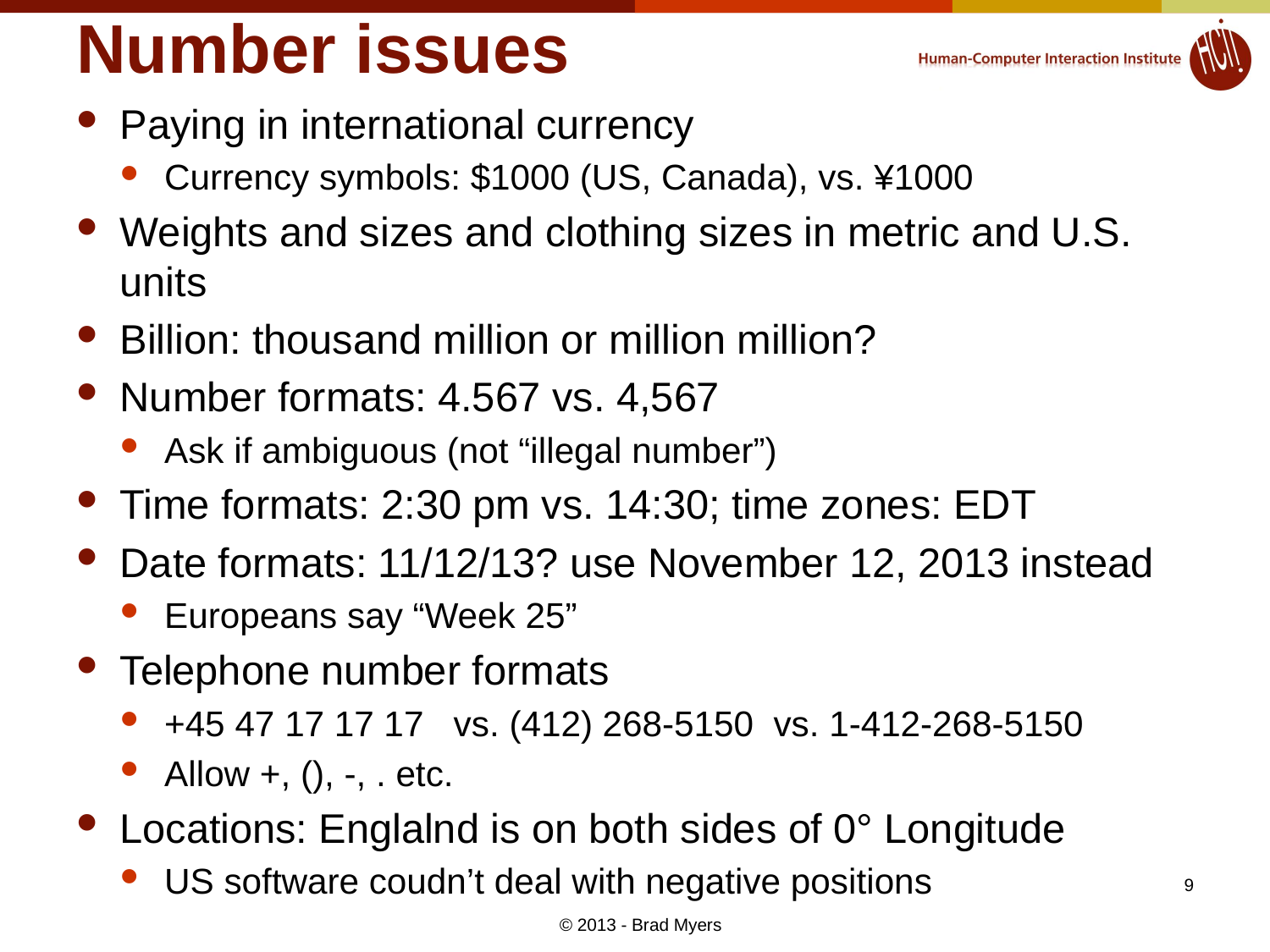

# Number issues
Paying in international currency
Currency symbols: $1000 (US, Canada), vs. ¥1000
Weights and sizes and clothing sizes in metric and U.S. units
Billion: thousand million or million million?
Number formats: 4.567 vs. 4,567
Ask if ambiguous (not “illegal number”)
Time formats: 2:30 pm vs. 14:30; time zones: EDT
Date formats: 11/12/13? use November 12, 2013 instead
Europeans say “Week 25”
Telephone number formats
+45 47 17 17 17   vs. (412) 268-5150  vs. 1-412-268-5150
Allow +, (), -, . etc.
Locations: Englalnd is on both sides of 0° Longitude
US software coudn’t deal with negative positions
9
© 2013 - Brad Myers